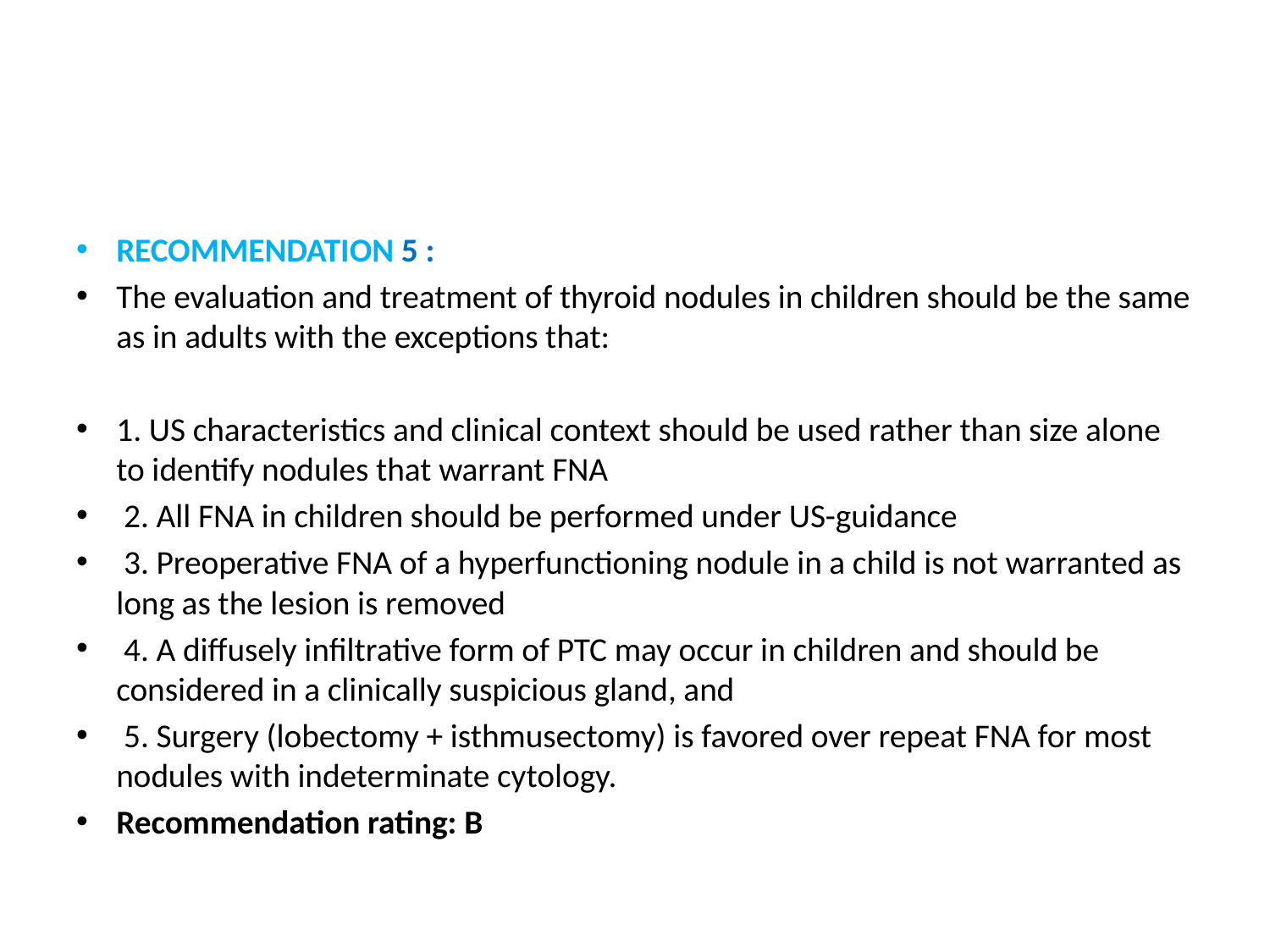

#
RECOMMENDATION 5 :
The evaluation and treatment of thyroid nodules in children should be the same as in adults with the exceptions that:

1. US characteristics and clinical context should be used rather than size alone to identify nodules that warrant FNA
 2. All FNA in children should be performed under US-guidance
 3. Preoperative FNA of a hyperfunctioning nodule in a child is not warranted as long as the lesion is removed
 4. A diffusely infiltrative form of PTC may occur in children and should be considered in a clinically suspicious gland, and
 5. Surgery (lobectomy + isthmusectomy) is favored over repeat FNA for most nodules with indeterminate cytology.
Recommendation rating: B